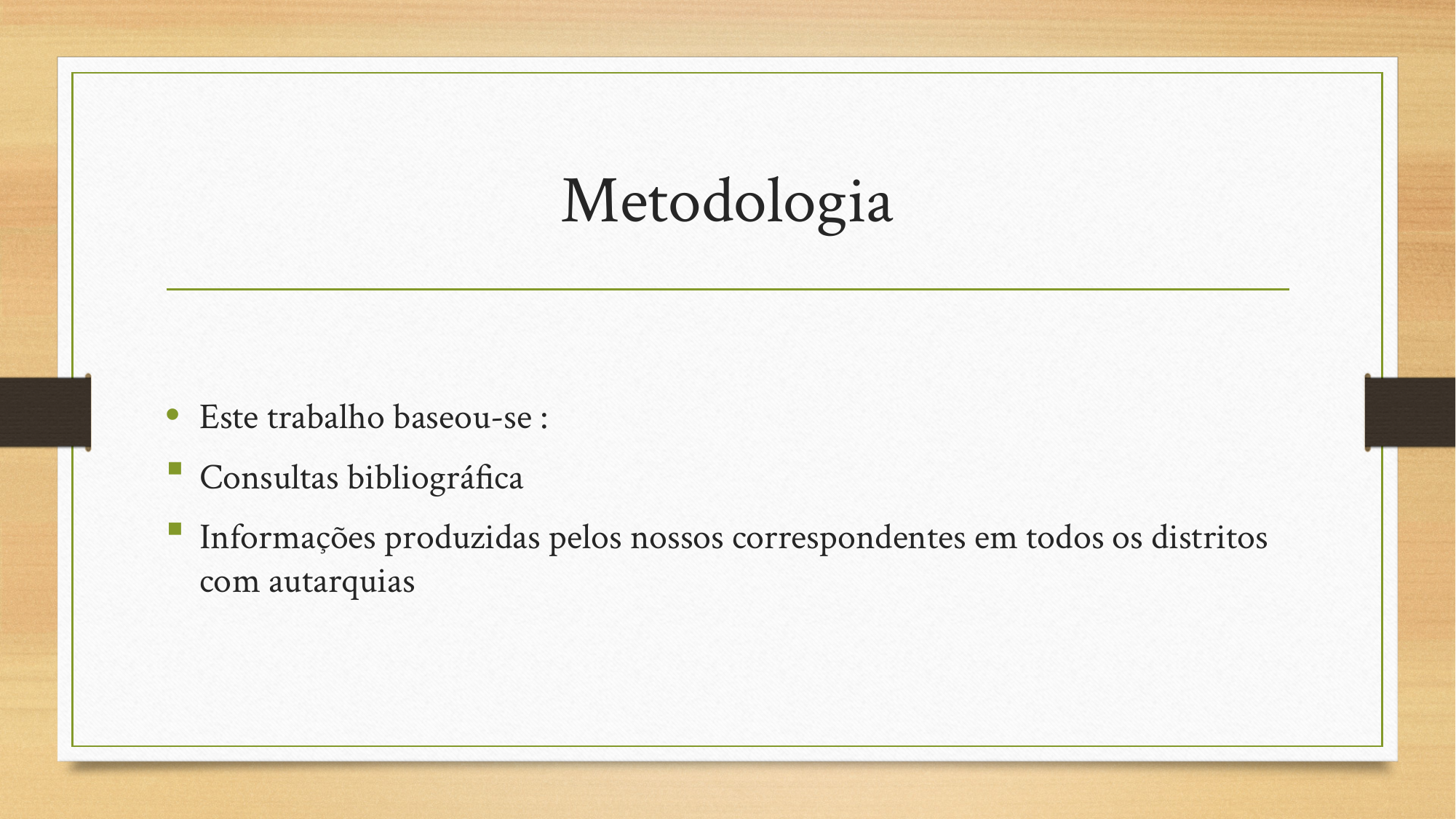

# Metodologia
Este trabalho baseou-se :
Consultas bibliográfica
Informações produzidas pelos nossos correspondentes em todos os distritos com autarquias